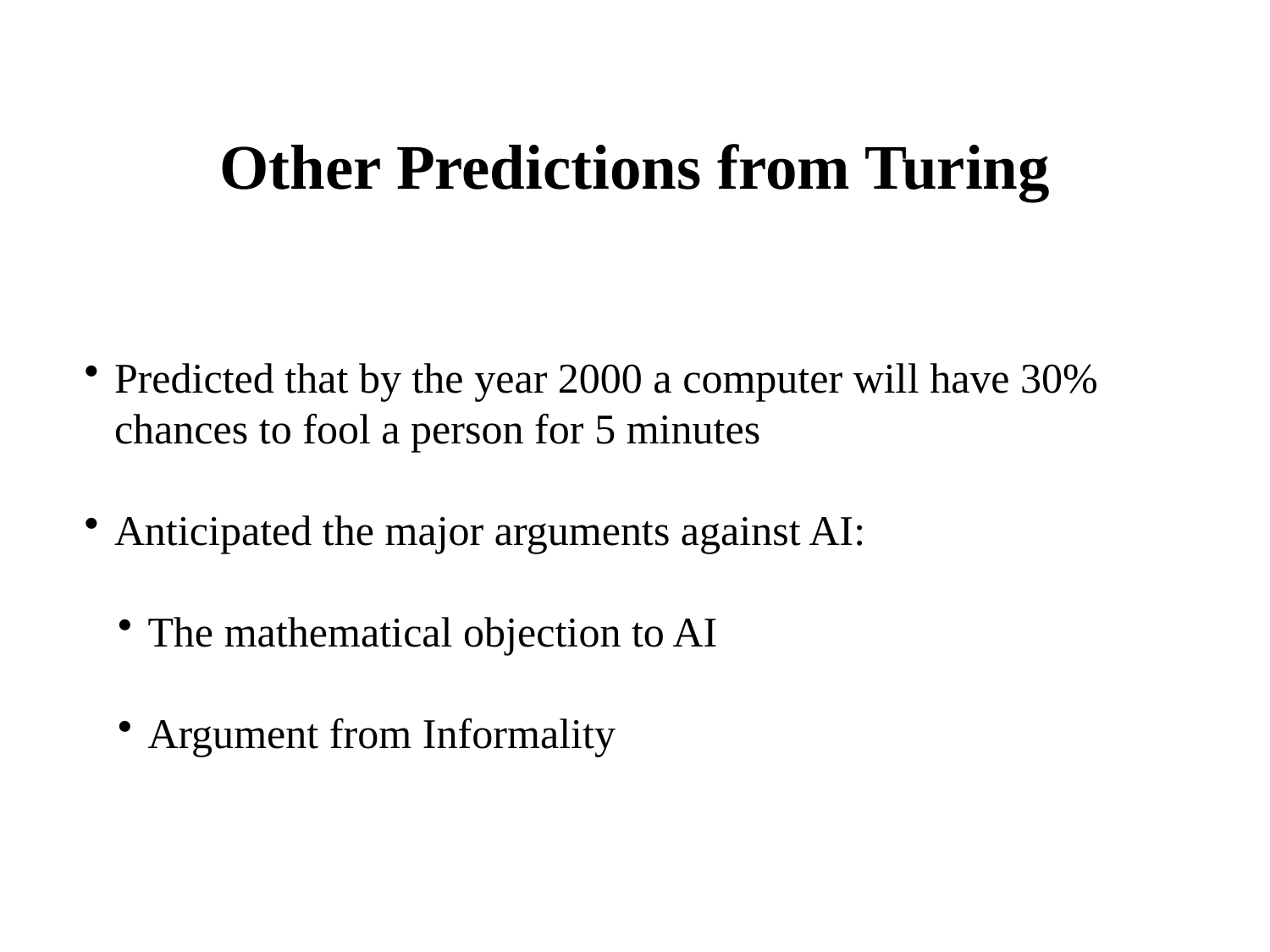

# Other Predictions from Turing
Predicted that by the year 2000 a computer will have 30% chances to fool a person for 5 minutes

Anticipated the major arguments against AI:

The mathematical objection to AI

Argument from Informality